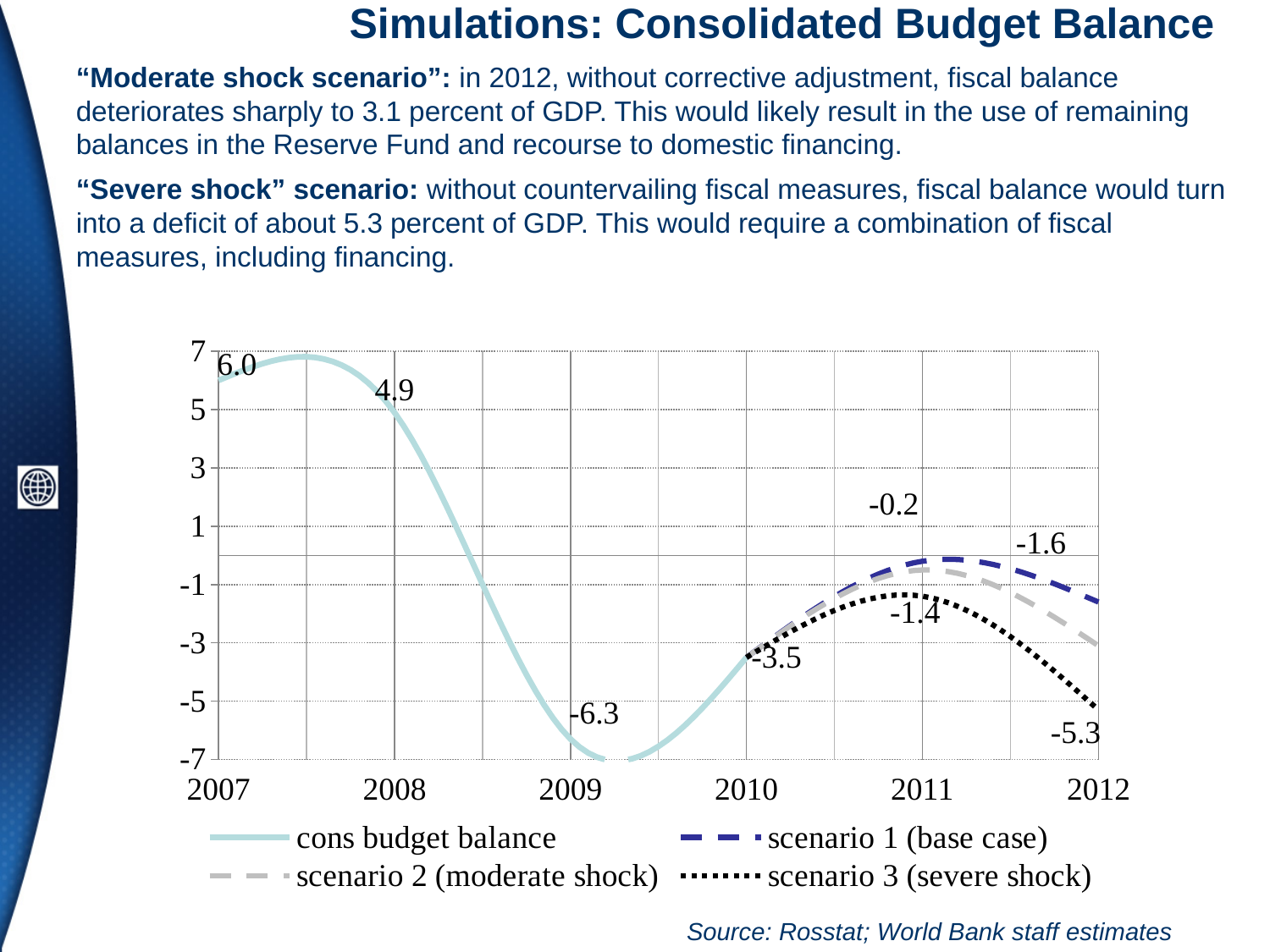

# Simulations: Consolidated Budget Balance
“Moderate shock scenario”: in 2012, without corrective adjustment, fiscal balance deteriorates sharply to 3.1 percent of GDP. This would likely result in the use of remaining balances in the Reserve Fund and recourse to domestic financing.
“Severe shock” scenario: without countervailing fiscal measures, fiscal balance would turn into a deficit of about 5.3 percent of GDP. This would require a combination of fiscal measures, including financing.

### Chart

| Category | cons budget balance | scenario 1 (base case) | scenario 2 (moderate shock) | scenario 3 (severe shock) |
|---|---|---|---|---|
| 2007 | 6.0 | None | None | None |
| 2008 | 4.9 | None | None | None |
| 2009 | -6.3 | None | None | None |
| 2010 | -3.5 | -3.5 | -3.5 | -3.5 |
| 2011 | None | -0.2 | -0.5 | -1.4 |
| 2012 | None | -1.6 | -3.1 | -5.3 |
Source: Rosstat; World Bank staff estimates